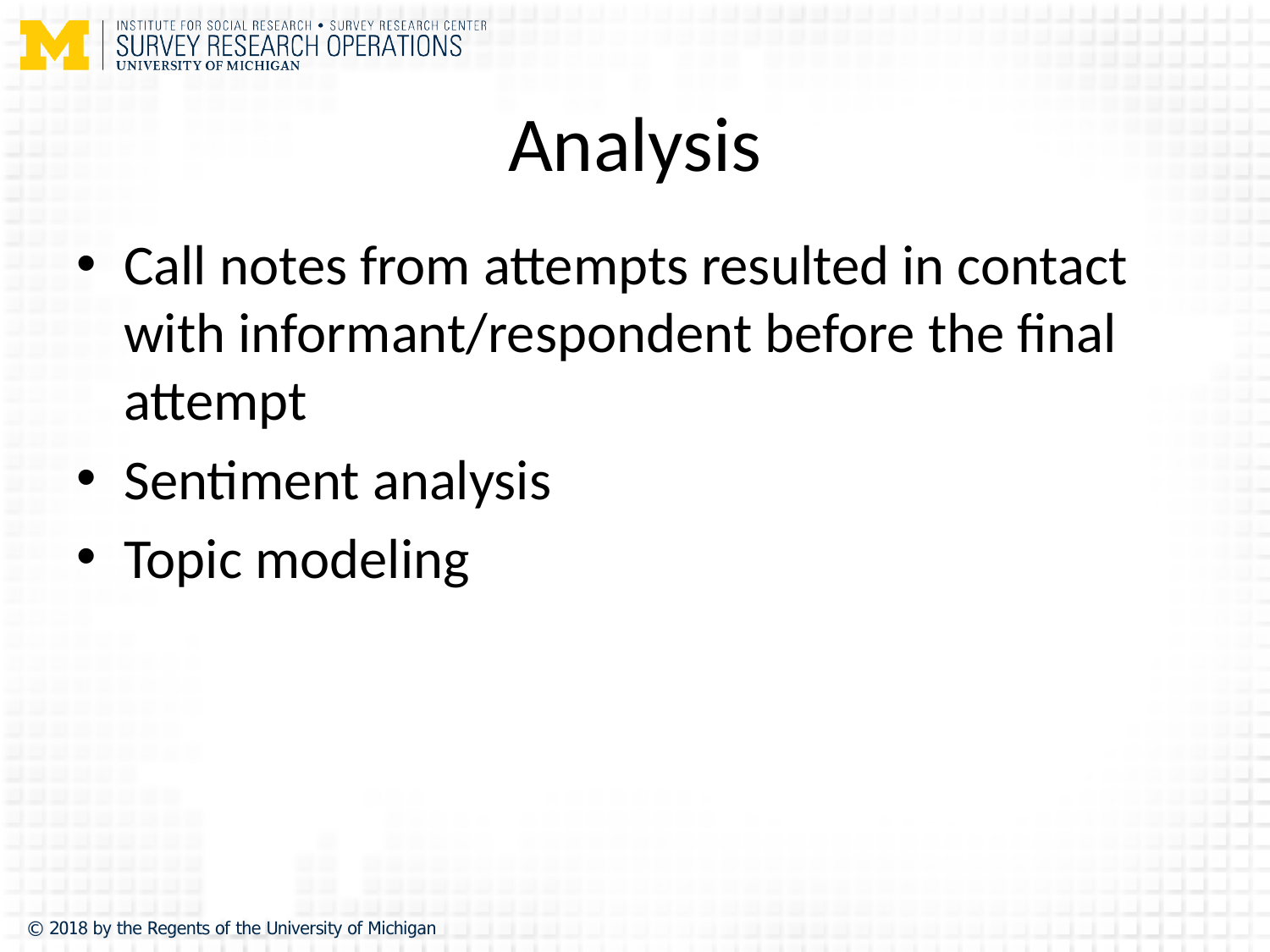

# Analysis
Call notes from attempts resulted in contact with informant/respondent before the final attempt
Sentiment analysis
Topic modeling